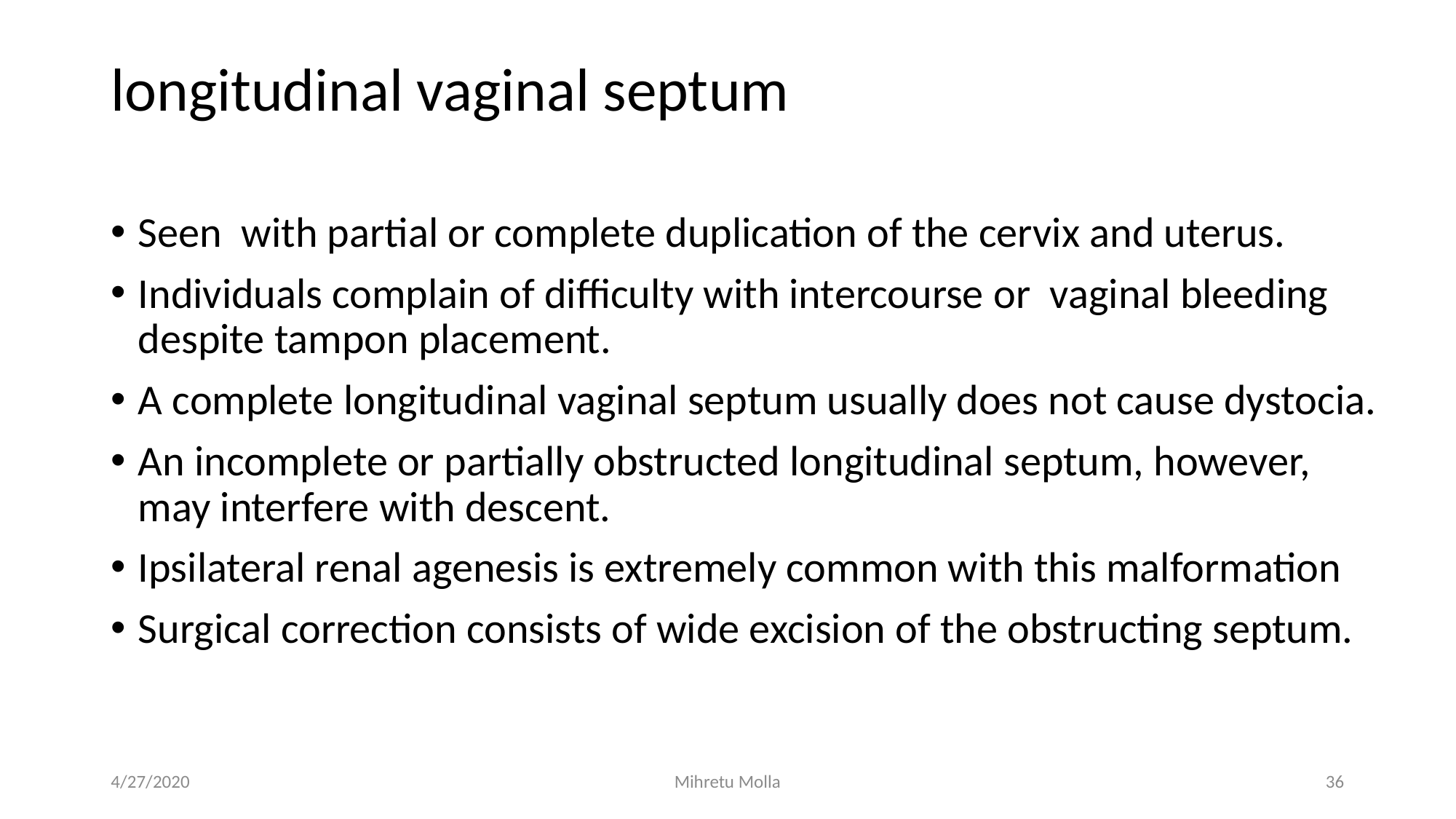

# longitudinal vaginal septum

Seen  with partial or complete duplication of the cervix and uterus.
Individuals complain of difficulty with intercourse or  vaginal bleeding despite tampon placement.
A complete longitudinal vaginal septum usually does not cause dystocia.
An incomplete or partially obstructed longitudinal septum, however, may interfere with descent.
Ipsilateral renal agenesis is extremely common with this malformation
Surgical correction consists of wide excision of the obstructing septum.
4/27/2020
Mihretu Molla
36